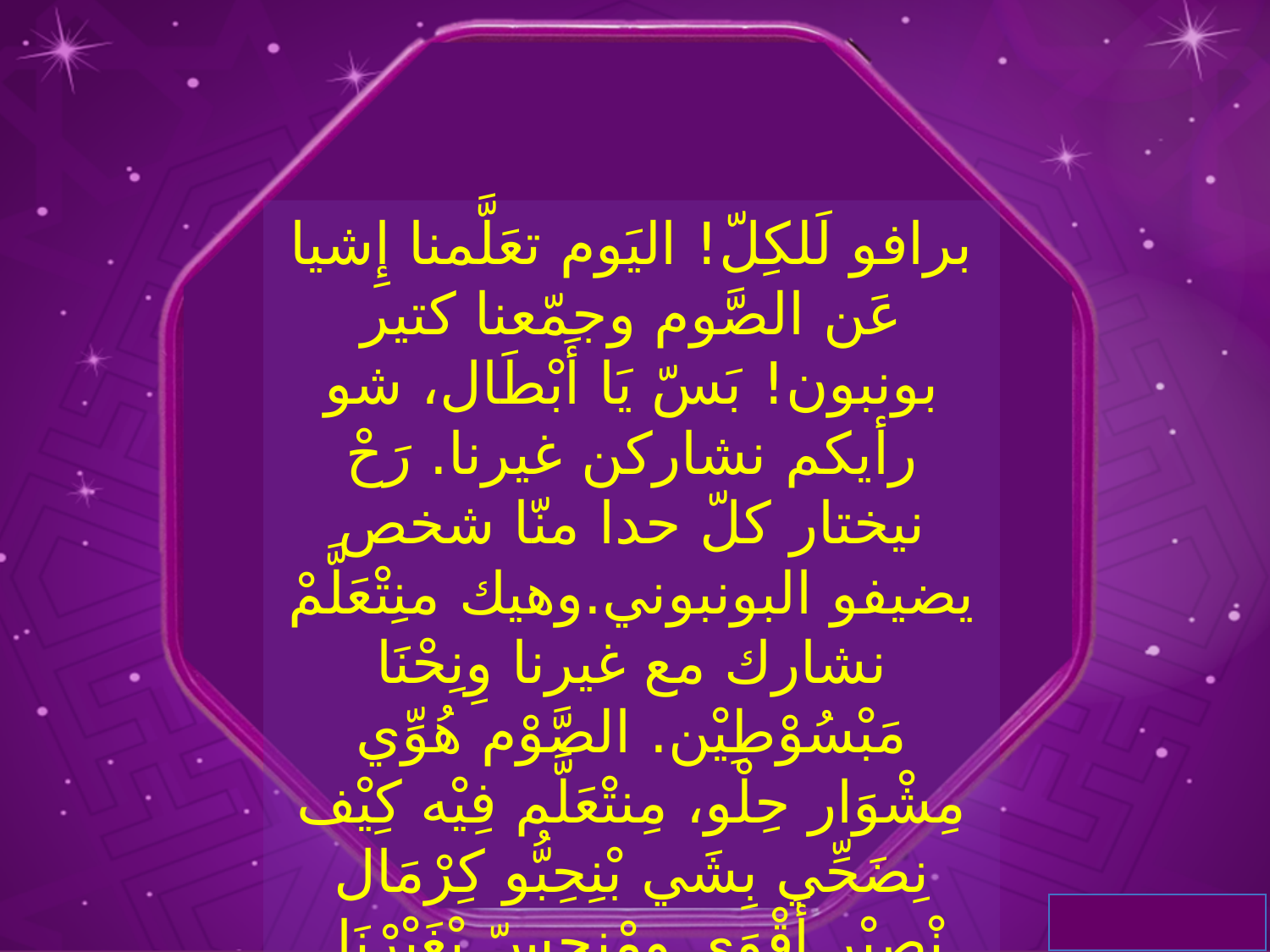

برافو لَلكِلّ! اليَوم تعَلَّمنا إِشيا عَن الصَّوم وجمّعنا كتير بونبون! بَسّ يَا أَبْطَال، شو رأيكم نشاركن غيرنا. رَحْ نيختار كلّ حدا منّا شخص يضيفو البونبوني.وهيك منِتْعَلَّمْ نشارك مع غيرنا وِنِحْنَا مَبْسُوْطِيْن. الصَّوْم هُوِّي مِشْوَار حِلْو، مِنتْعَلَّم فِيْه كِيْف نِضَحِّي بِشَي بْنِحِبُّو كِرْمَال نْصِيْر أَقْوَى وِمْنِحِسّ بْغَيْرْنَا. تِذَكَّرُوا دَايْمًا، الطَّعْمِة الطَّيْبِة بْتِصِيْر أَطْيَب بْكْتِيْر لَمَّا نِنْطُرْهَا بِمَحَبِّة!